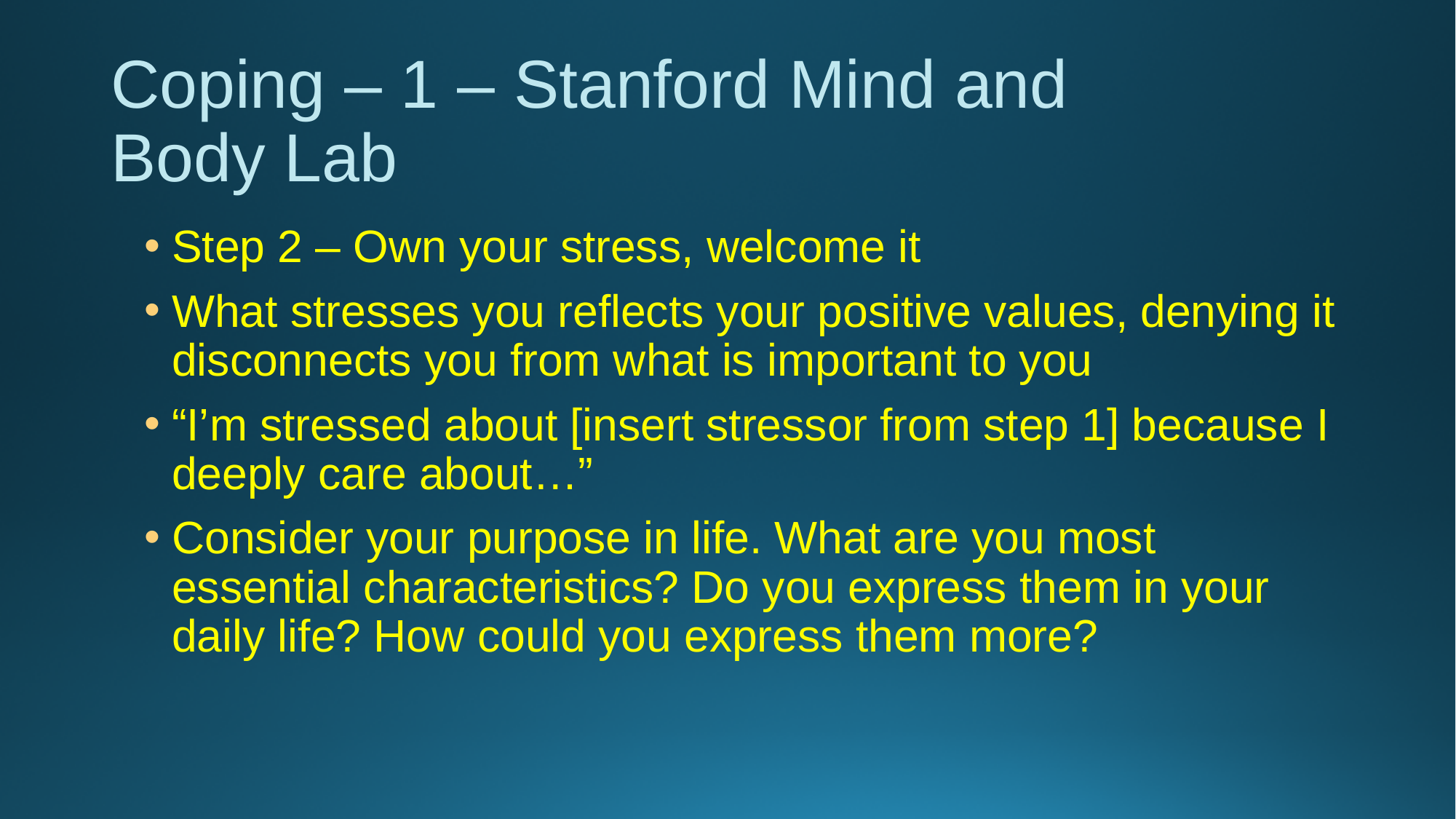

# Coping – 1 – Stanford Mind and Body Lab
Step 2 – Own your stress, welcome it
What stresses you reflects your positive values, denying it disconnects you from what is important to you
“I’m stressed about [insert stressor from step 1] because I deeply care about…”
Consider your purpose in life. What are you most essential characteristics? Do you express them in your daily life? How could you express them more?